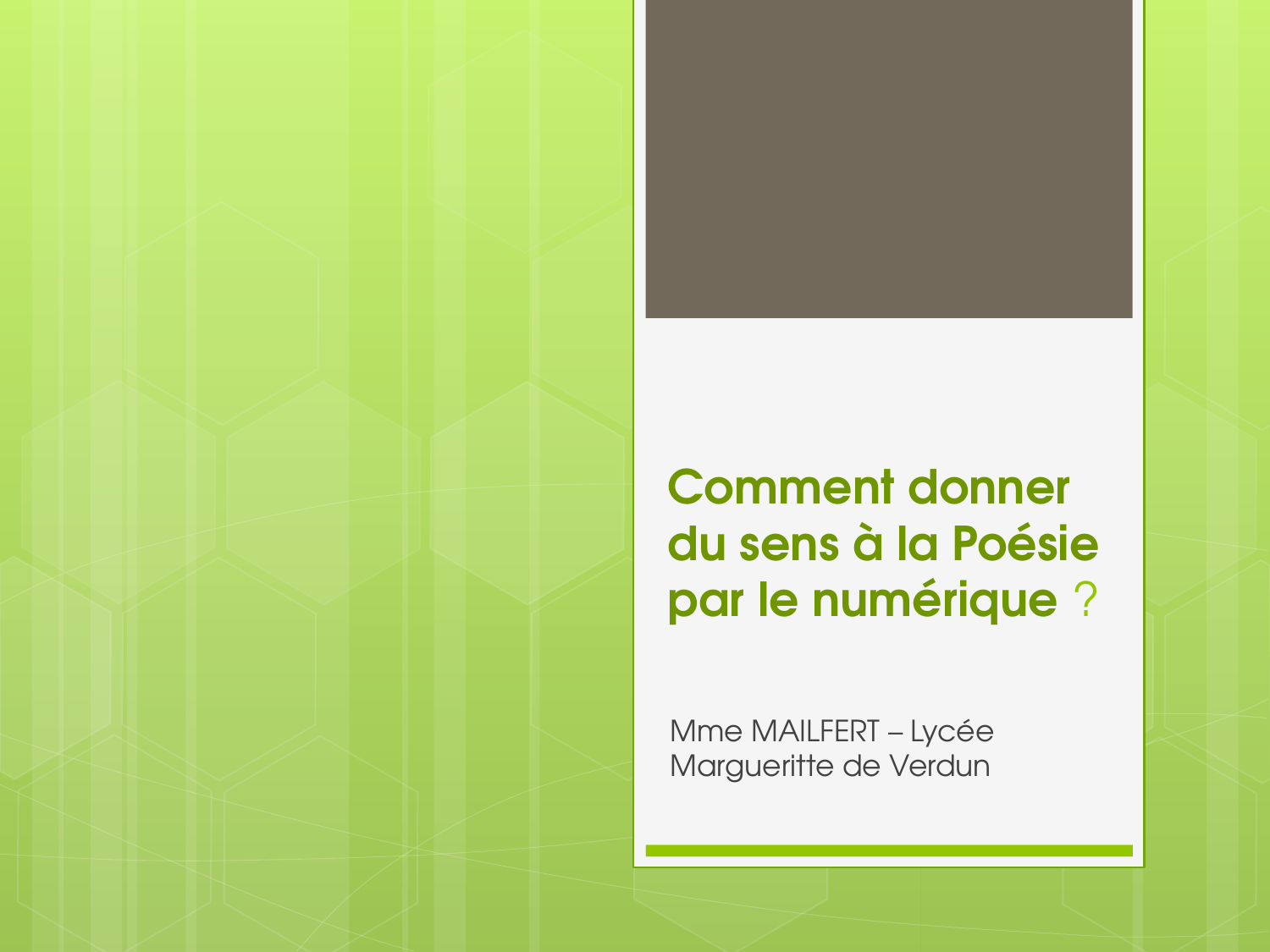

# Comment donner du sens à la Poésie par le numérique ?
Mme MAILFERT – Lycée Margueritte de Verdun